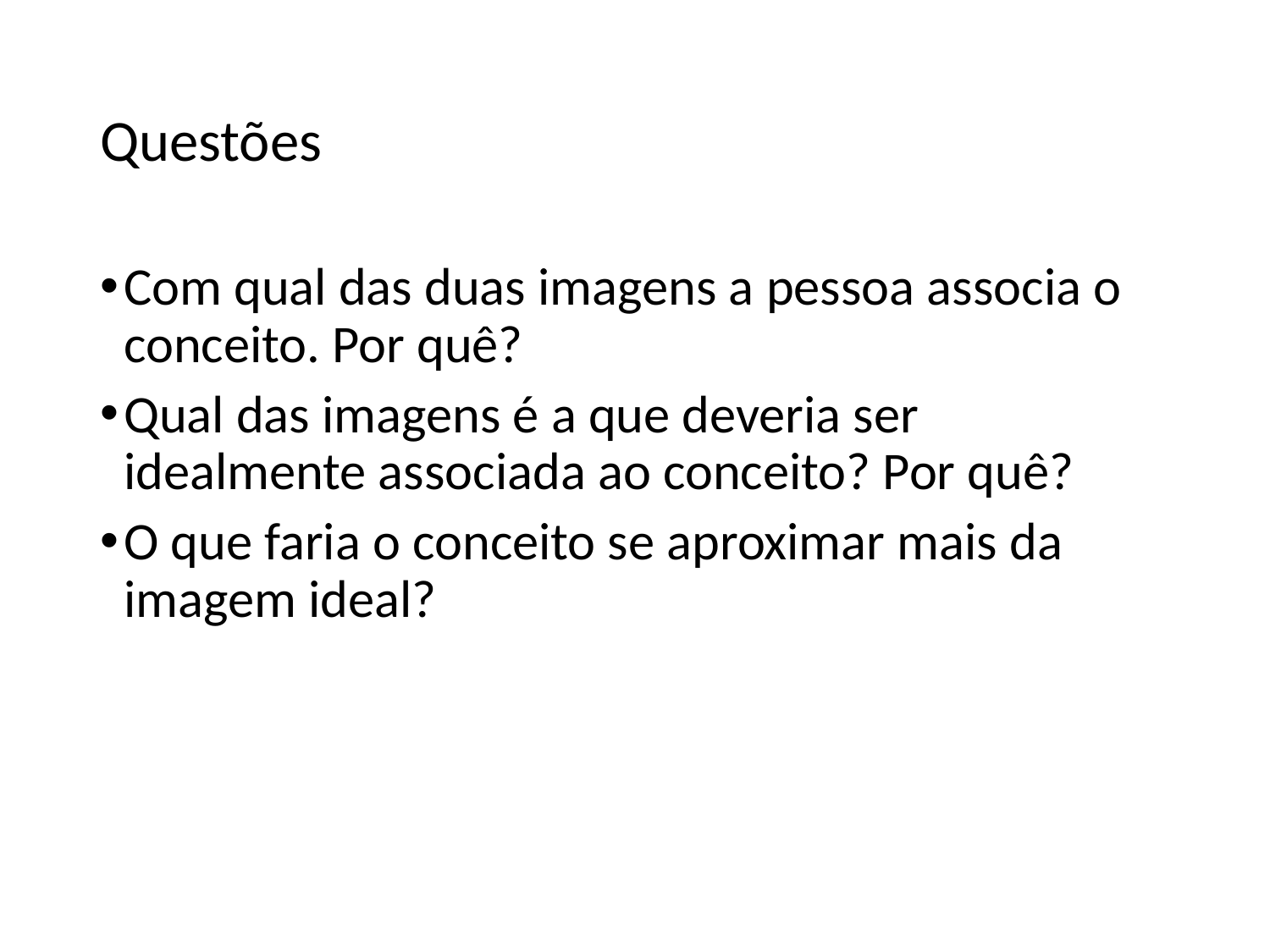

# Questões
Com qual das duas imagens a pessoa associa o conceito. Por quê?
Qual das imagens é a que deveria ser idealmente associada ao conceito? Por quê?
O que faria o conceito se aproximar mais da imagem ideal?